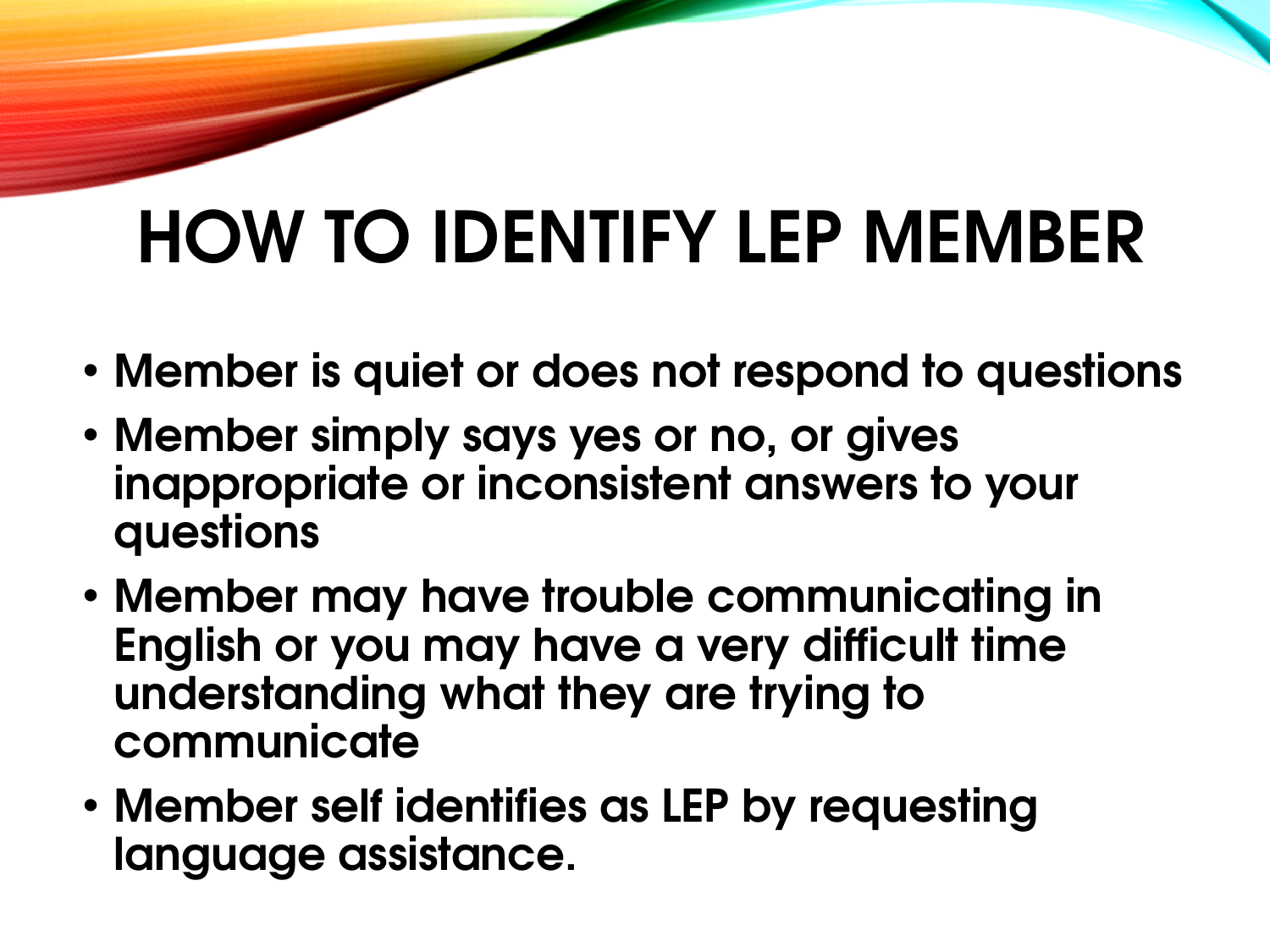

# How to identify LEP Member
Member is quiet or does not respond to questions
Member simply says yes or no, or gives inappropriate or inconsistent answers to your questions
Member may have trouble communicating in English or you may have a very difficult time understanding what they are trying to communicate
Member self identifies as LEP by requesting language assistance.